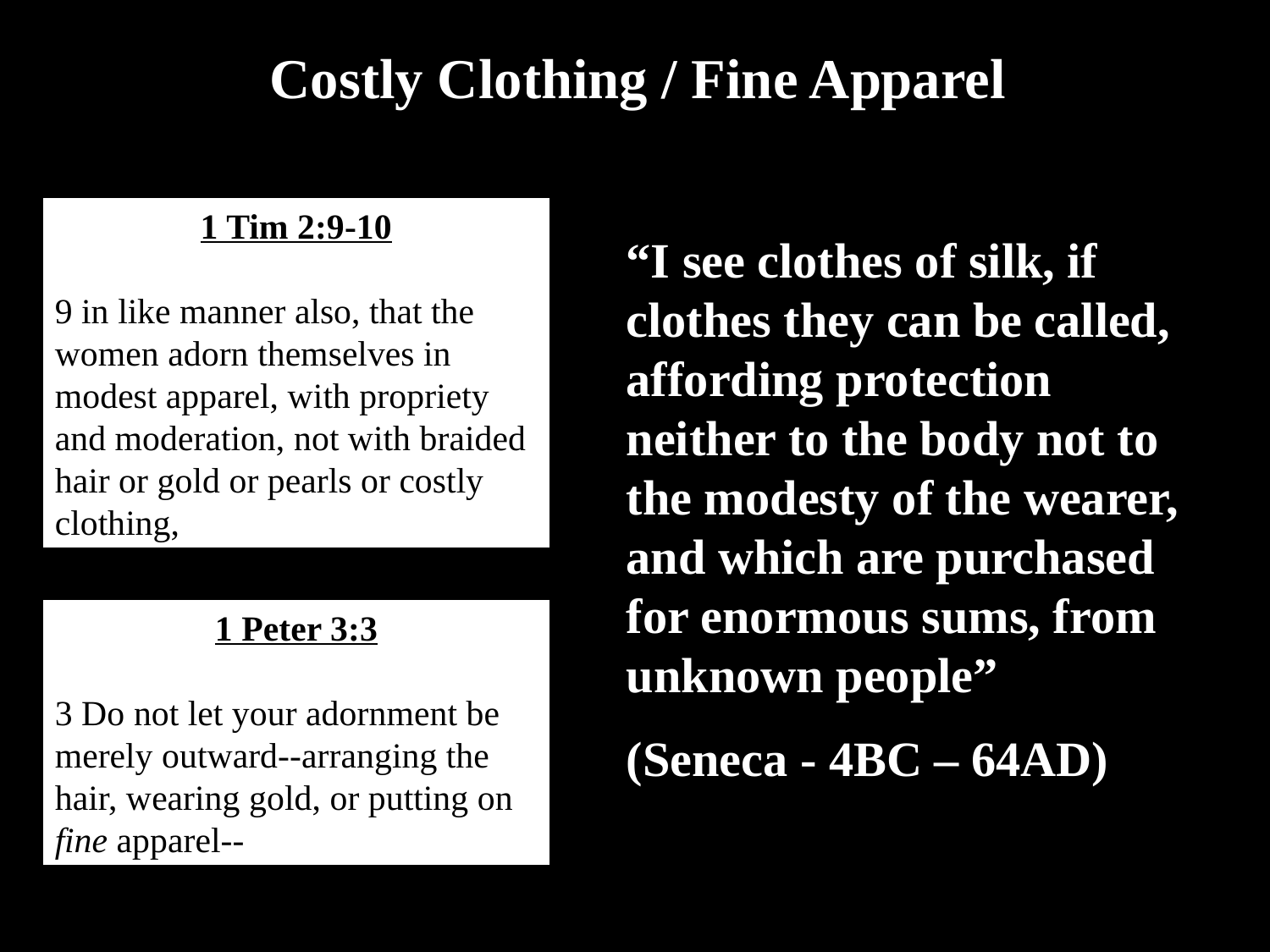

Costly Clothing / Fine Apparel
1 Tim 2:9-10

9 in like manner also, that the women adorn themselves in modest apparel, with propriety and moderation, not with braided hair or gold or pearls or costly clothing,
“I see clothes of silk, if clothes they can be called, affording protection neither to the body not to the modesty of the wearer, and which are purchased for enormous sums, from unknown people”
(Seneca - 4BC – 64AD)
1 Peter 3:3

3 Do not let your adornment be merely outward--arranging the hair, wearing gold, or putting on fine apparel--